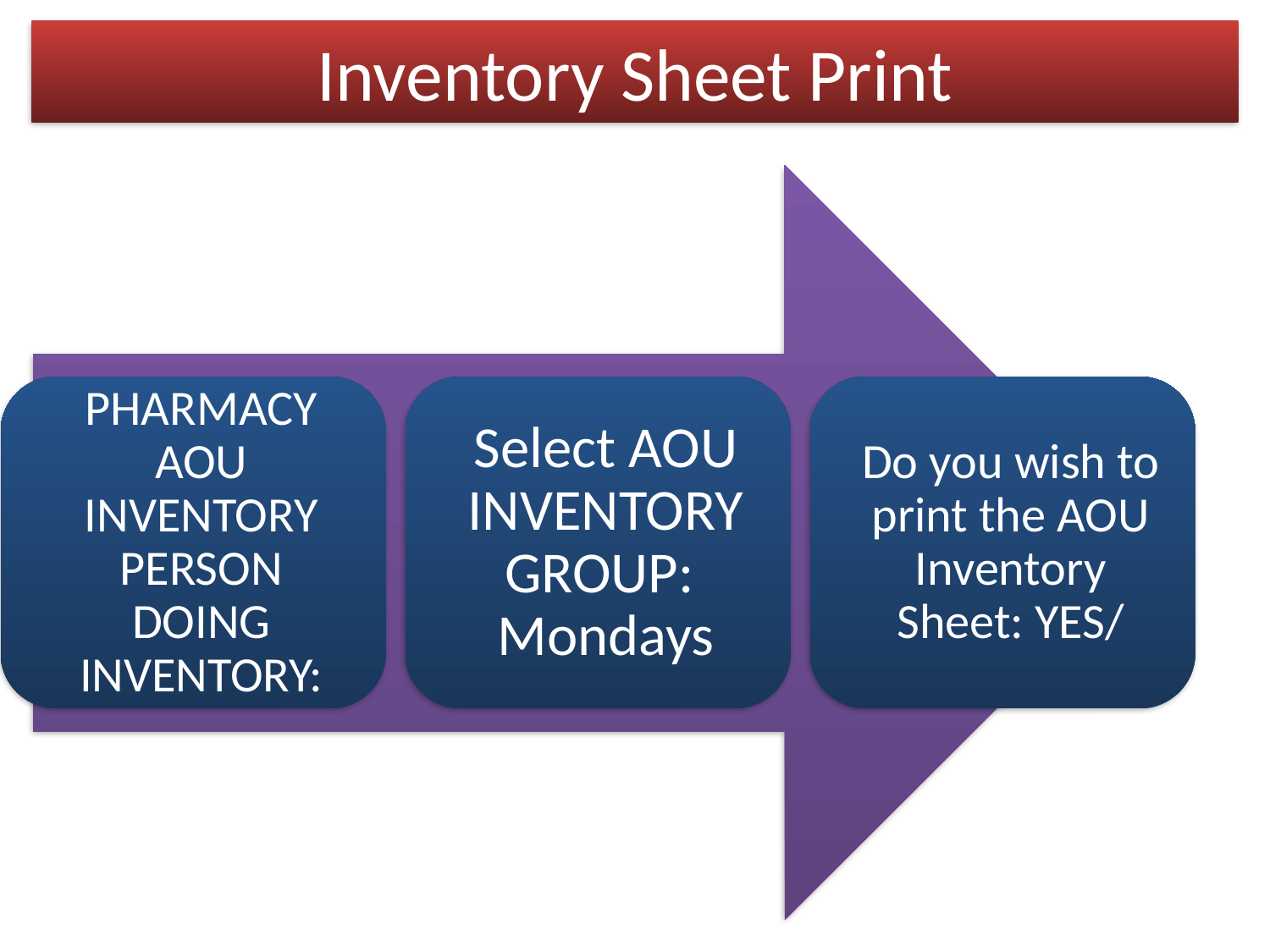

Inventory Sheet Print
PHARMACY AOU INVENTORY PERSON DOING INVENTORY:
Select AOU INVENTORY GROUP:  Mondays
Do you wish to print the AOU Inventory Sheet: YES/